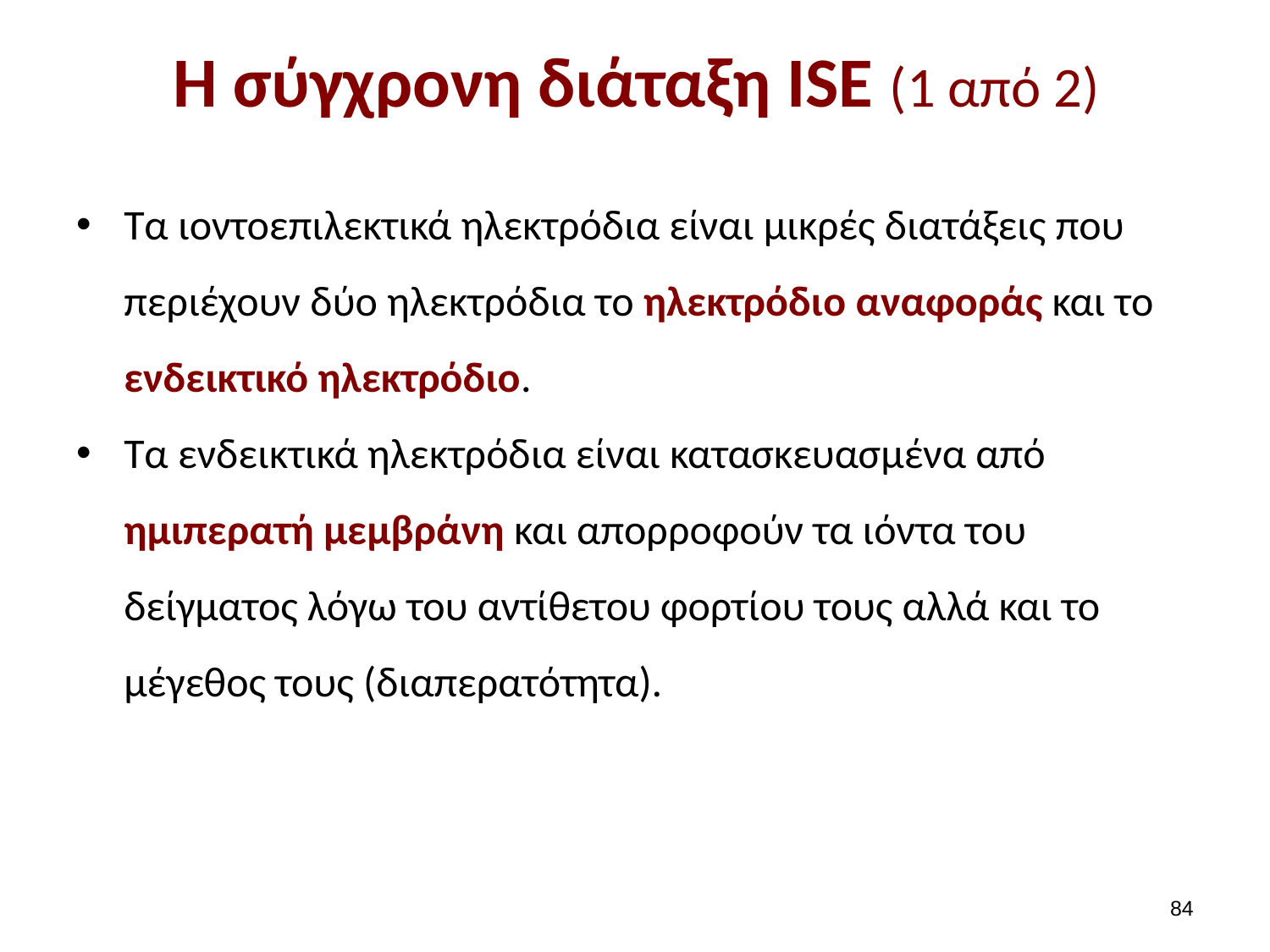

# Η σύγχρονη διάταξη ISE (1 από 2)
Τα ιοντοεπιλεκτικά ηλεκτρόδια είναι μικρές διατάξεις που περιέχουν δύο ηλεκτρόδια τo ηλεκτρόδιo αναφοράς και τo ενδεικτικό ηλεκτρόδιο.
Τα ενδεικτικά ηλεκτρόδια είναι κατασκευασμένα από ημιπερατή μεμβράνη και απορροφούν τα ιόντα του δείγματος λόγω του αντίθετου φορτίου τους αλλά και το μέγεθος τους (διαπερατότητα).

84